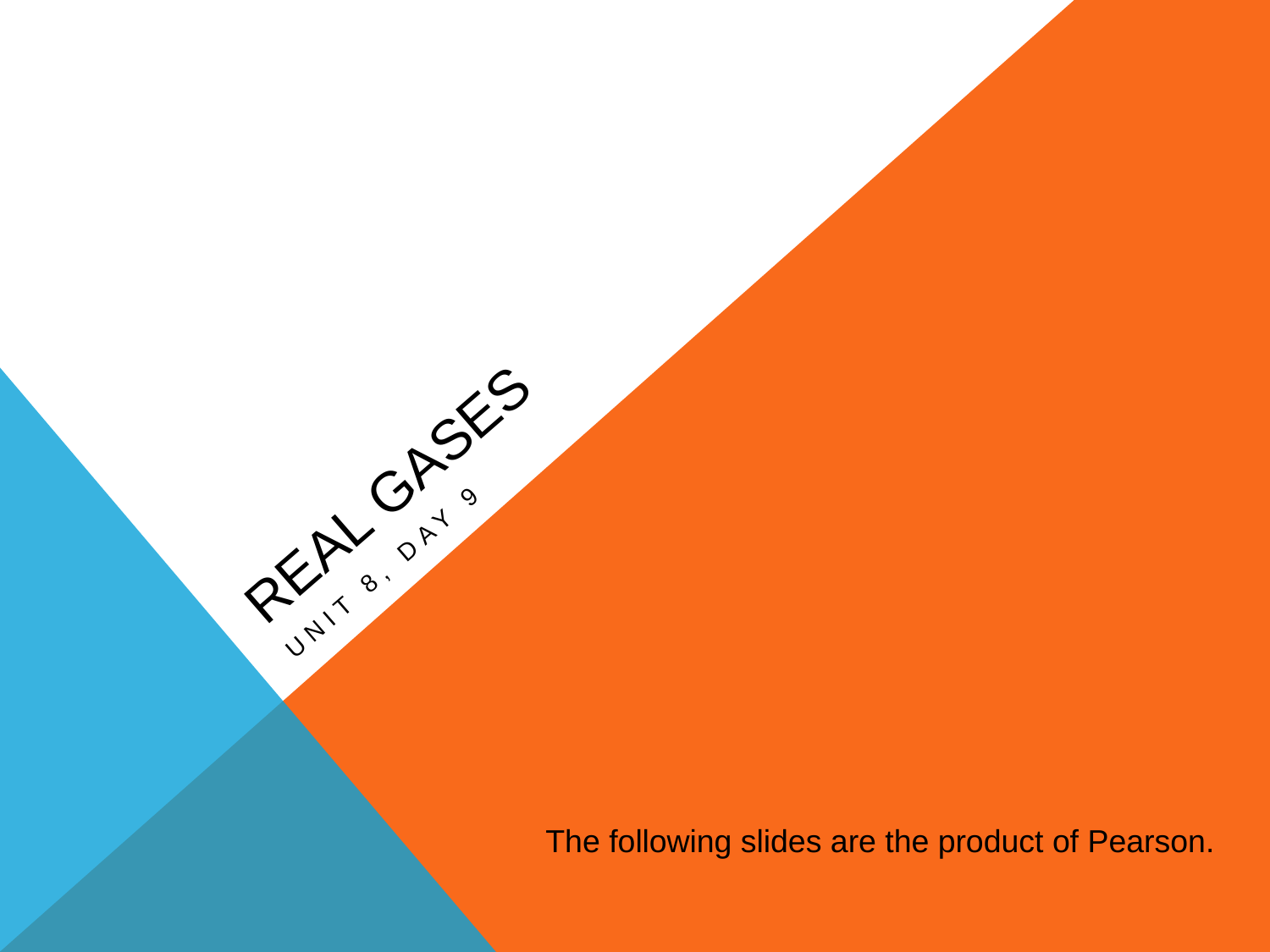

# Real Gases
Unit 8, Day 9
The following slides are the product of Pearson.